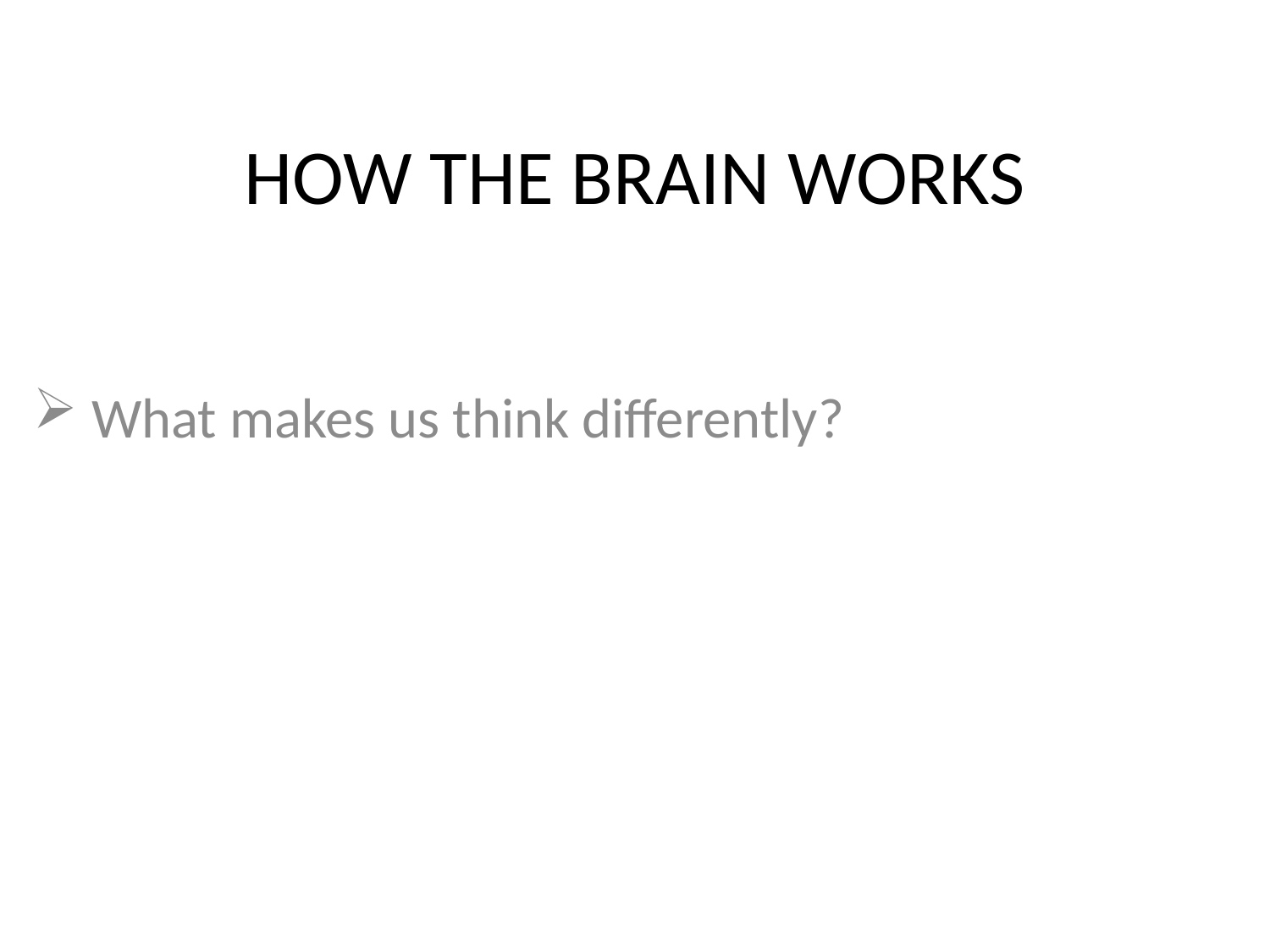

# HOW THE BRAIN WORKS

 What makes us think differently?